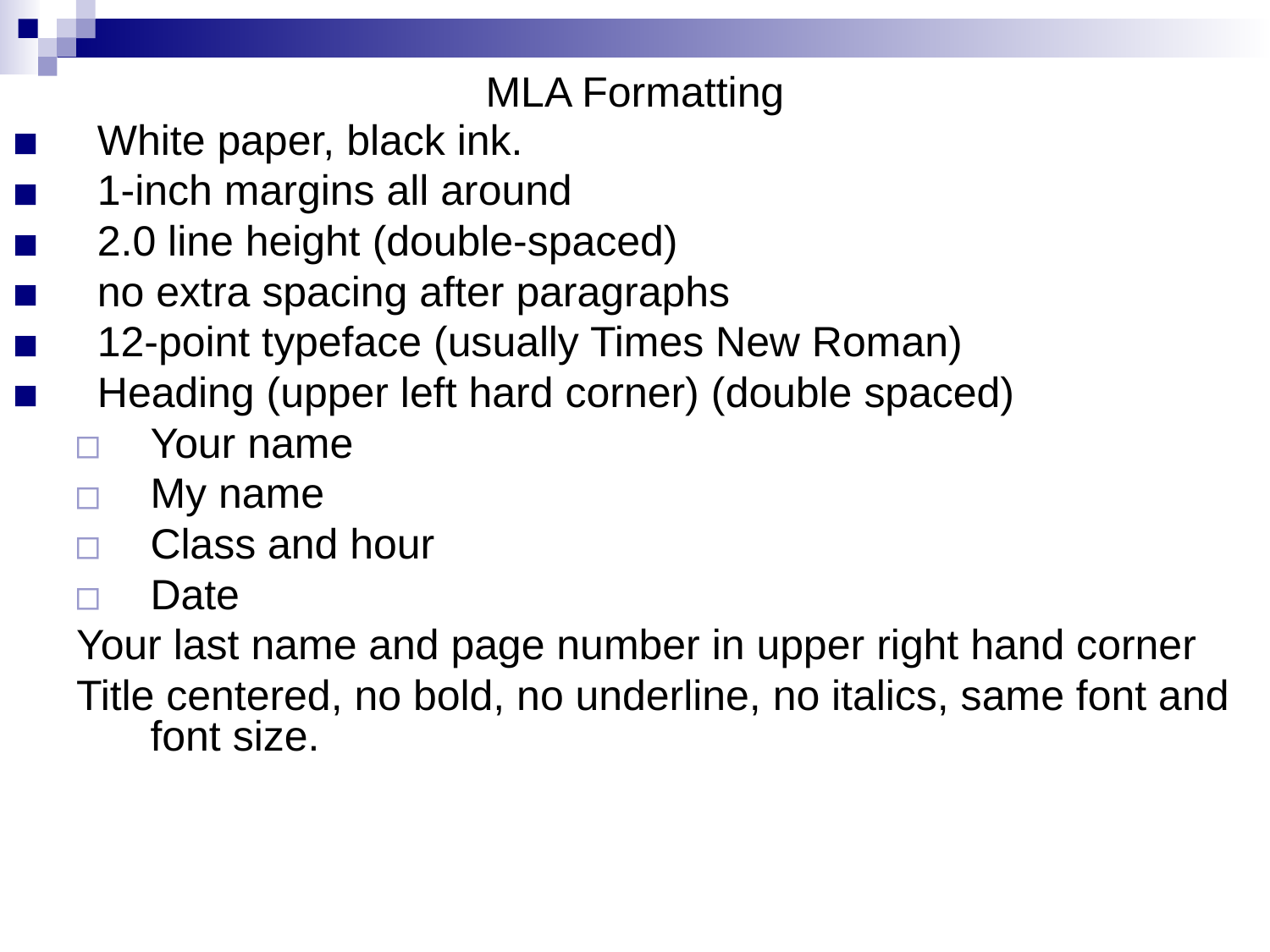

# MLA Formatting
White paper, black ink.
1-inch margins all around
2.0 line height (double-spaced)
no extra spacing after paragraphs
12-point typeface (usually Times New Roman)
Heading (upper left hard corner) (double spaced)
Your name
My name
Class and hour
Date
Your last name and page number in upper right hand corner
Title centered, no bold, no underline, no italics, same font and font size.